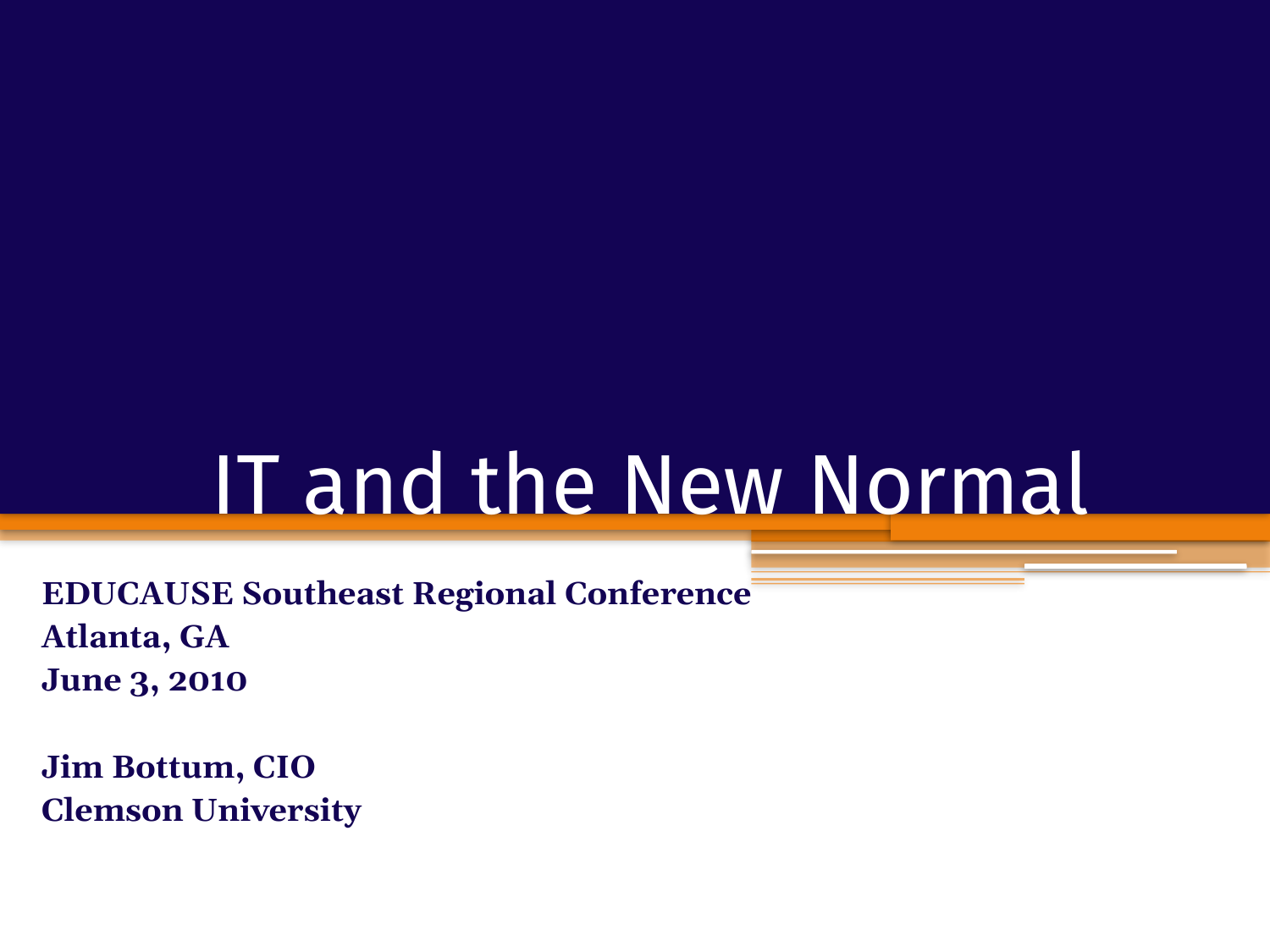

# IT and the New Normal
EDUCAUSE Southeast Regional Conference
Atlanta, GA
June 3, 2010

Jim Bottum, CIO
Clemson University